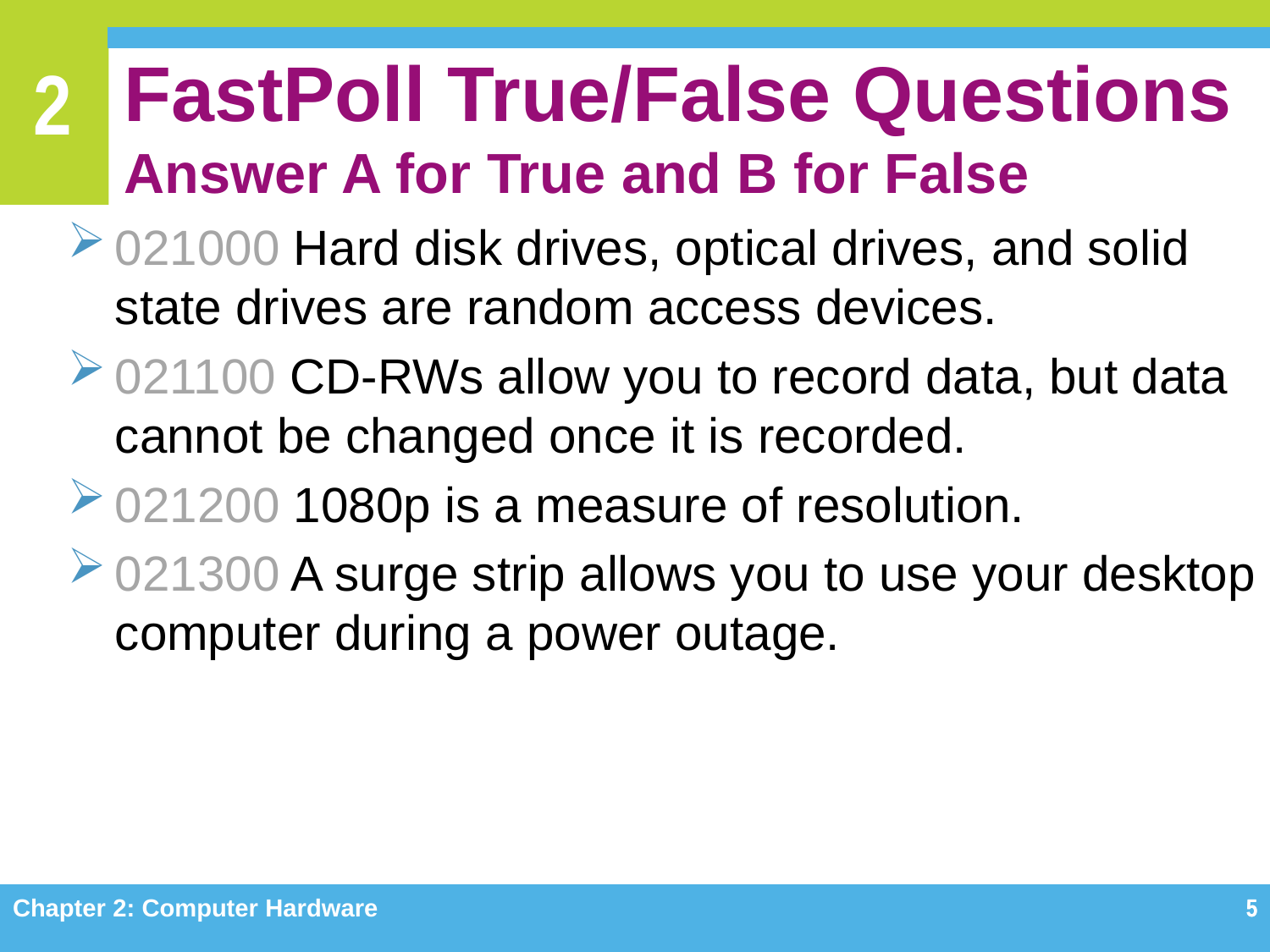

# FastPoll True/False Questions Answer A for True and B for False
021000 Hard disk drives, optical drives, and solid state drives are random access devices.
021100 CD-RWs allow you to record data, but data cannot be changed once it is recorded.
021200 1080p is a measure of resolution.
021300 A surge strip allows you to use your desktop computer during a power outage.
Chapter 2: Computer Hardware
5
5